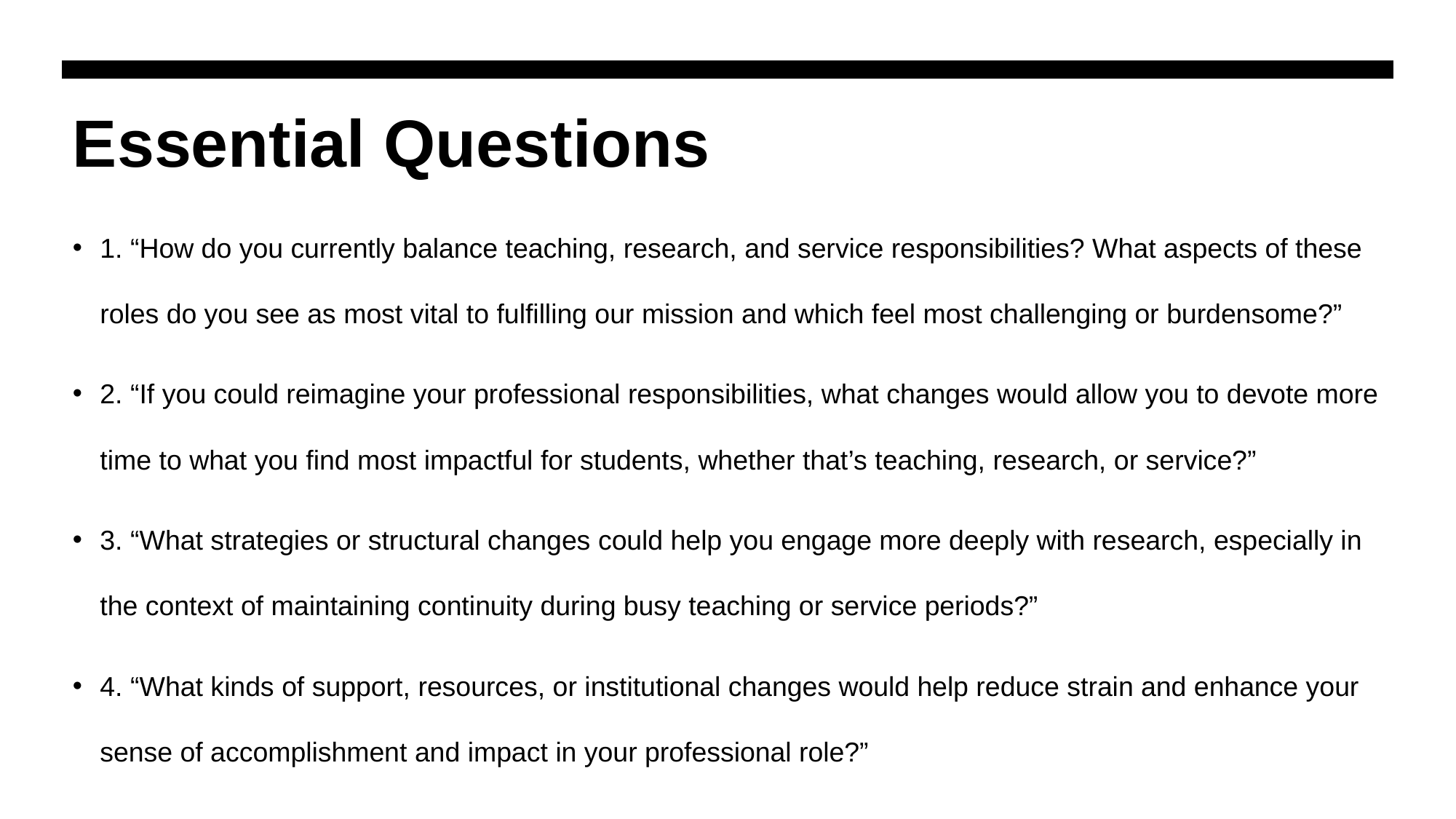

# Essential Questions
1. “How do you currently balance teaching, research, and service responsibilities? What aspects of these roles do you see as most vital to fulfilling our mission and which feel most challenging or burdensome?”
2. “If you could reimagine your professional responsibilities, what changes would allow you to devote more time to what you find most impactful for students, whether that’s teaching, research, or service?”
3. “What strategies or structural changes could help you engage more deeply with research, especially in the context of maintaining continuity during busy teaching or service periods?”
4. “What kinds of support, resources, or institutional changes would help reduce strain and enhance your sense of accomplishment and impact in your professional role?”